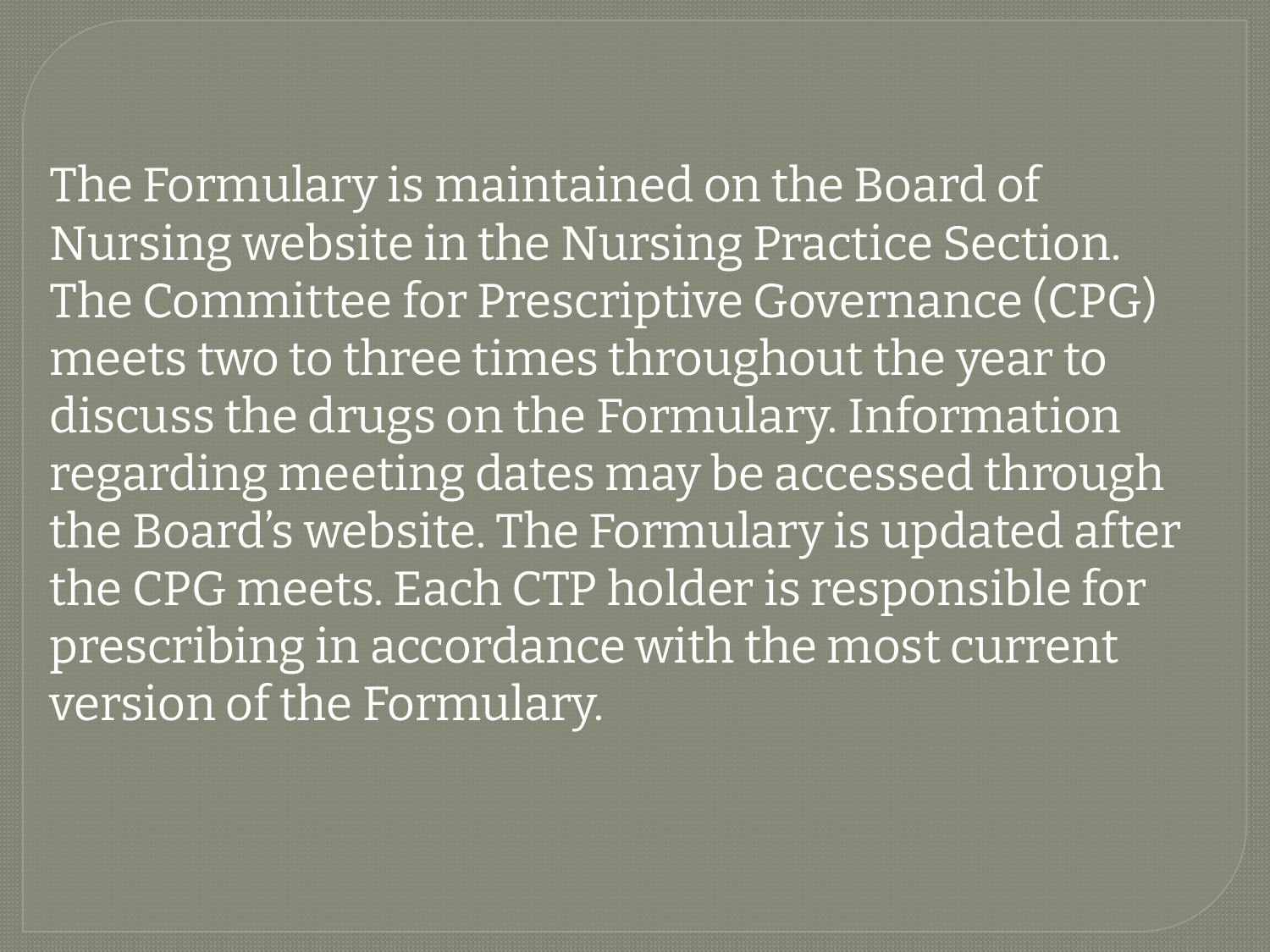

The Formulary is maintained on the Board of Nursing website in the Nursing Practice Section. The Committee for Prescriptive Governance (CPG) meets two to three times throughout the year to discuss the drugs on the Formulary. Information regarding meeting dates may be accessed through the Board’s website. The Formulary is updated after the CPG meets. Each CTP holder is responsible for prescribing in accordance with the most current version of the Formulary.